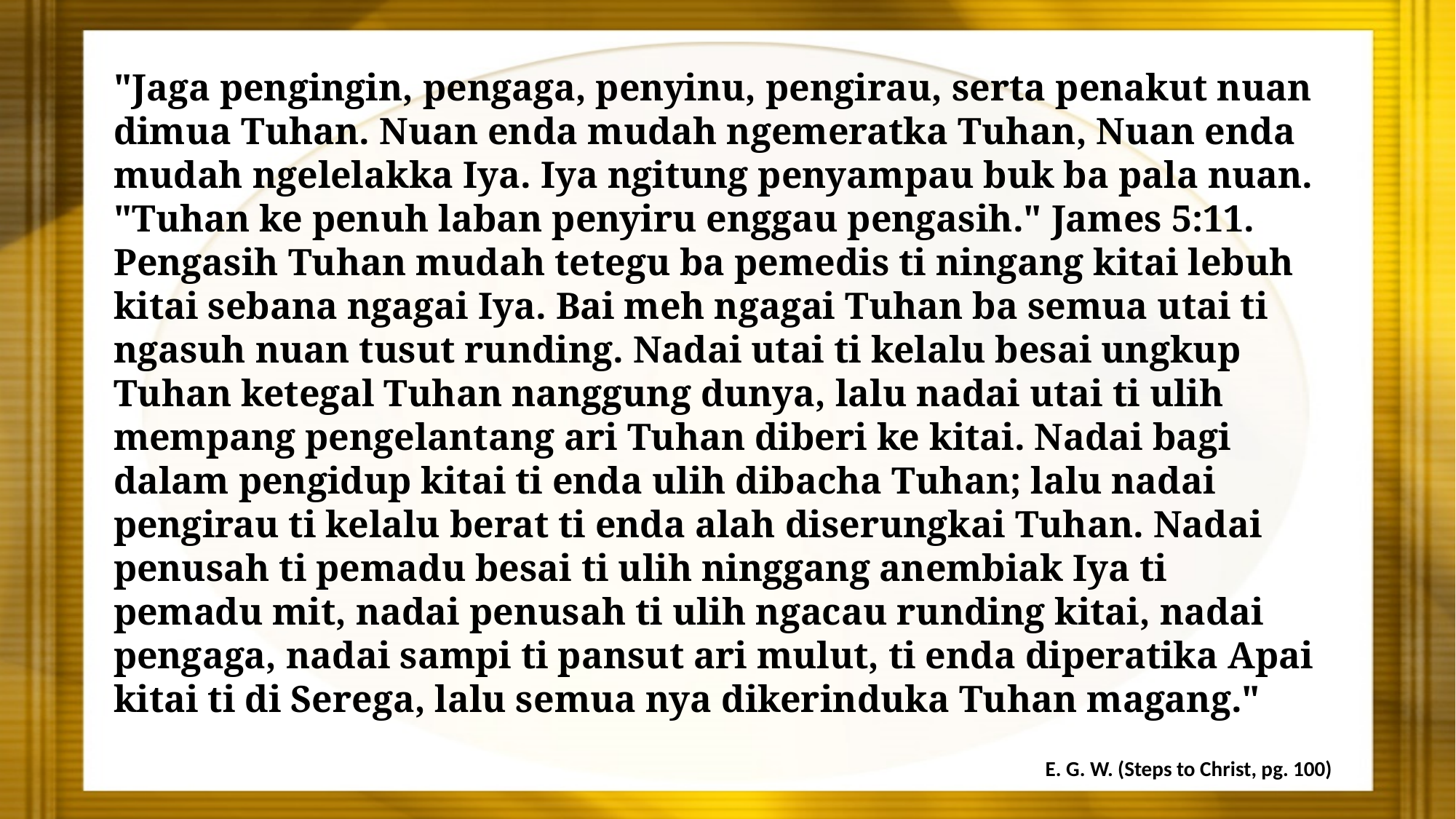

"Jaga pengingin, pengaga, penyinu, pengirau, serta penakut nuan dimua Tuhan. Nuan enda mudah ngemeratka Tuhan, Nuan enda mudah ngelelakka Iya. Iya ngitung penyampau buk ba pala nuan. "Tuhan ke penuh laban penyiru enggau pengasih." James 5:11. Pengasih Tuhan mudah tetegu ba pemedis ti ningang kitai lebuh kitai sebana ngagai Iya. Bai meh ngagai Tuhan ba semua utai ti ngasuh nuan tusut runding. Nadai utai ti kelalu besai ungkup Tuhan ketegal Tuhan nanggung dunya, lalu nadai utai ti ulih mempang pengelantang ari Tuhan diberi ke kitai. Nadai bagi dalam pengidup kitai ti enda ulih dibacha Tuhan; lalu nadai pengirau ti kelalu berat ti enda alah diserungkai Tuhan. Nadai penusah ti pemadu besai ti ulih ninggang anembiak Iya ti pemadu mit, nadai penusah ti ulih ngacau runding kitai, nadai pengaga, nadai sampi ti pansut ari mulut, ti enda diperatika Apai kitai ti di Serega, lalu semua nya dikerinduka Tuhan magang."
E. G. W. (Steps to Christ, pg. 100)